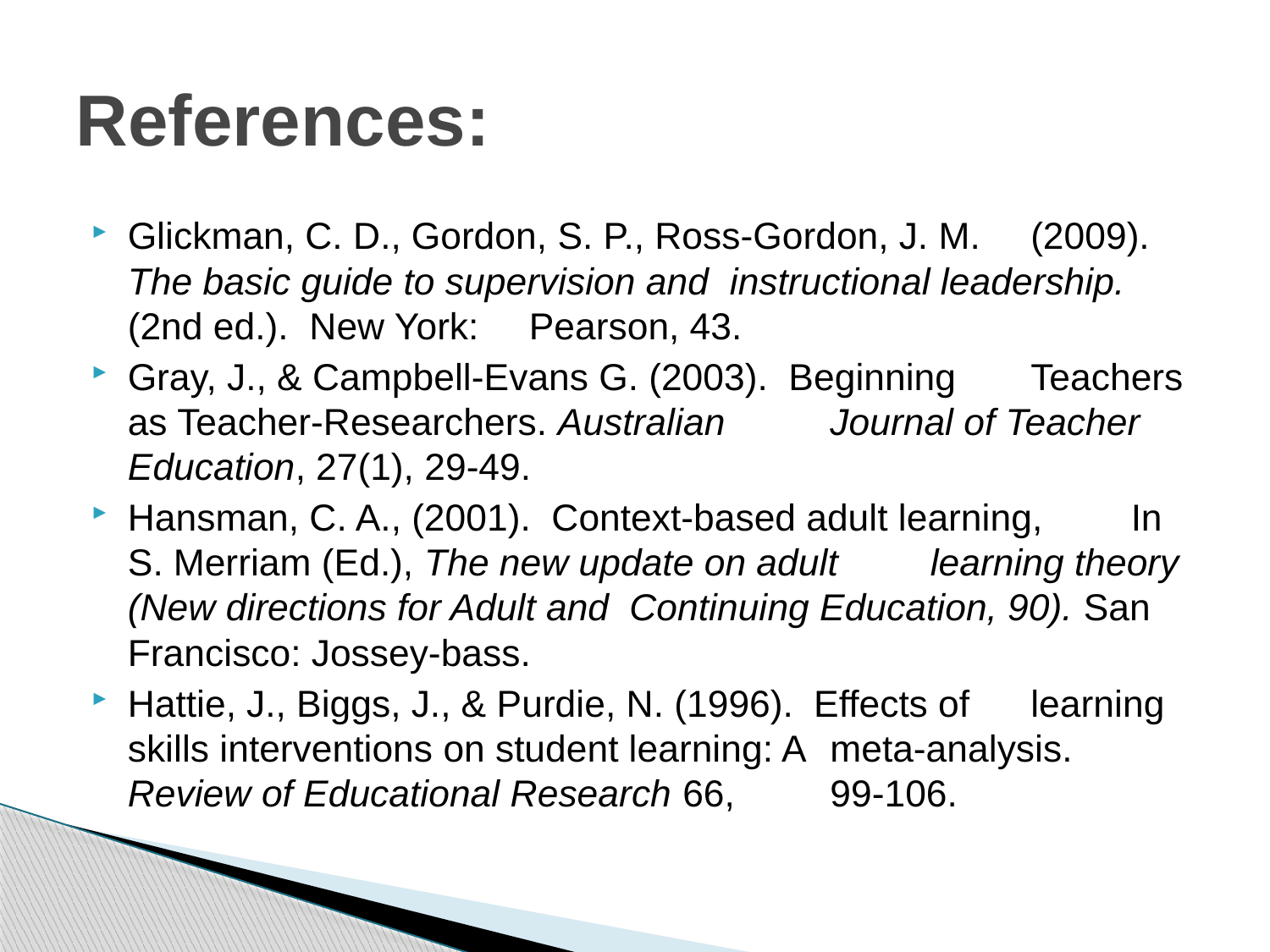

# References:
Glickman, C. D., Gordon, S. P., Ross-Gordon, J. M. 	(2009).  The basic guide to supervision and 	instructional leadership. (2nd ed.).  New York: 	Pearson, 43.
Gray, J., & Campbell-Evans G. (2003).  Beginning 	Teachers as Teacher-Researchers. Australian 	Journal of Teacher Education, 27(1), 29-49.
Hansman, C. A., (2001).  Context-based adult learning, 	In S. Merriam (Ed.), The new update on adult 	learning theory (New directions for Adult and 	Continuing Education, 90). San Francisco: Jossey-bass.
Hattie, J., Biggs, J., & Purdie, N. (1996).  Effects of 	learning skills interventions on student learning: A 	meta-analysis. Review of Educational Research 66, 	99-106.